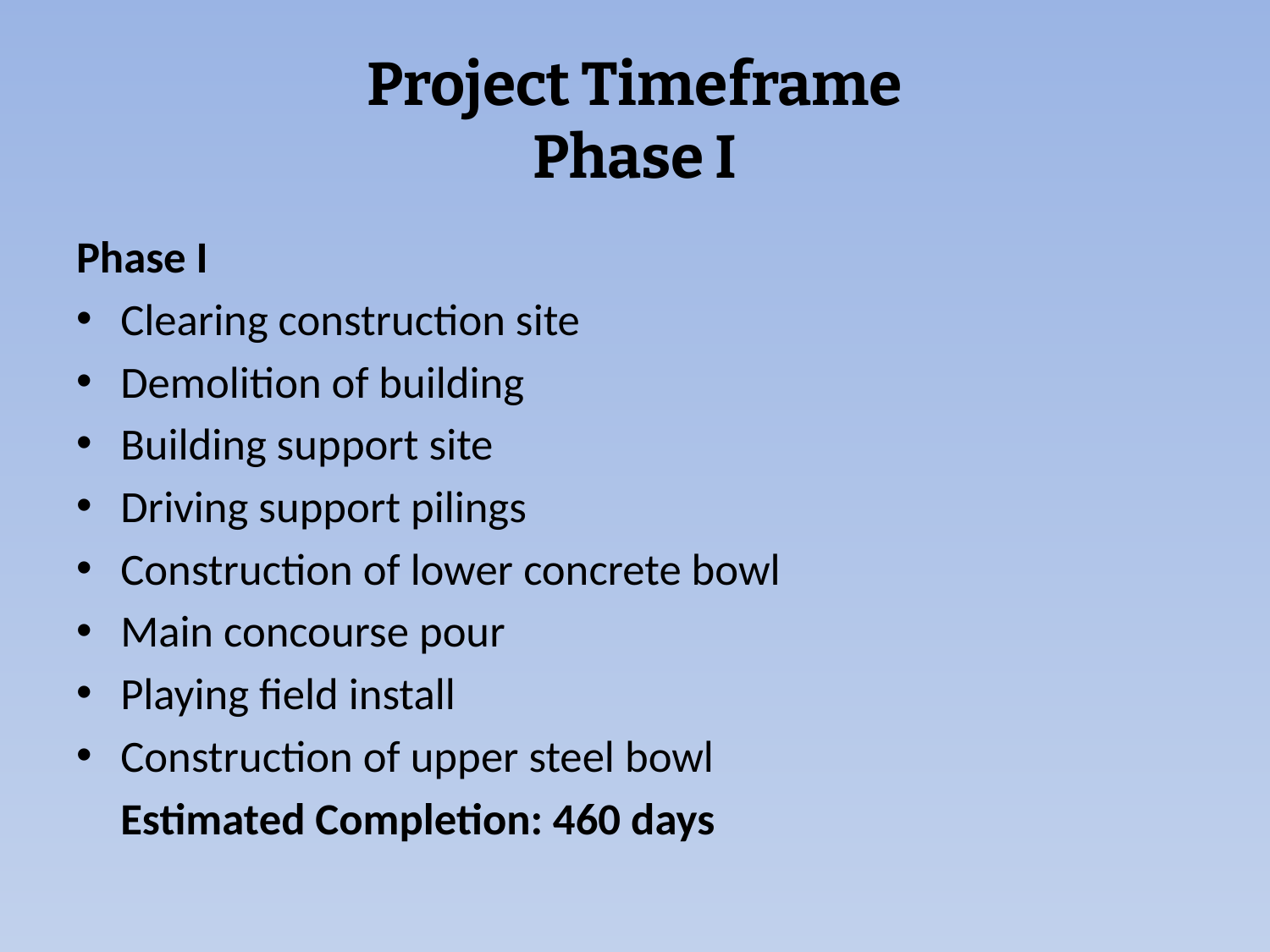

# Project Timeframe Phase I
Phase I
Clearing construction site
Demolition of building
Building support site
Driving support pilings
Construction of lower concrete bowl
Main concourse pour
Playing field install
Construction of upper steel bowl
	Estimated Completion: 460 days